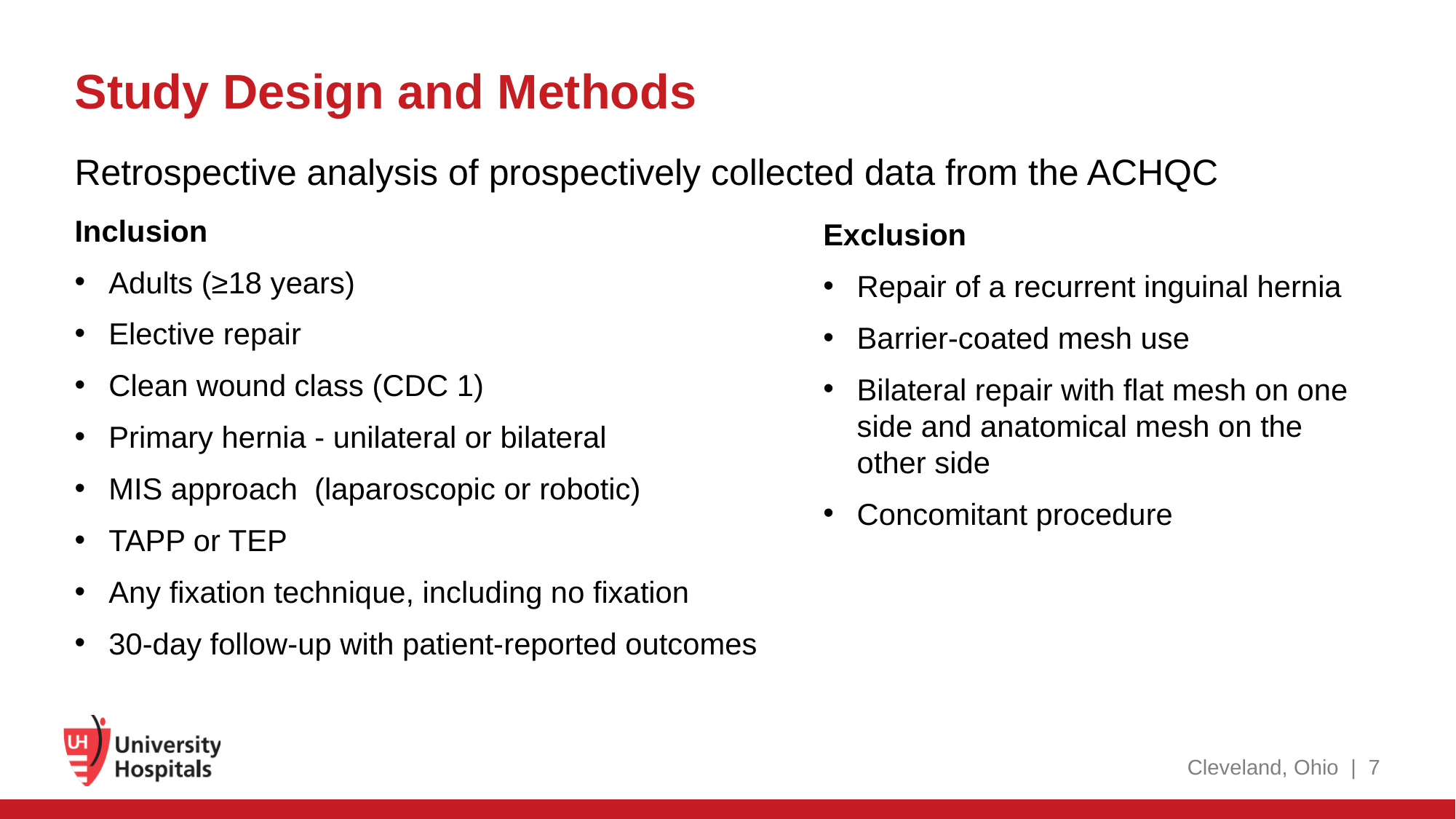

# Study Design and Methods
Retrospective analysis of prospectively collected data from the ACHQC
Inclusion
Adults (≥18 years)
Elective repair
Clean wound class (CDC 1)
Primary hernia - unilateral or bilateral
MIS approach  (laparoscopic or robotic)
TAPP or TEP
Any fixation technique, including no fixation
30-day follow-up with patient-reported outcomes
Exclusion
Repair of a recurrent inguinal hernia
Barrier-coated mesh use
Bilateral repair with flat mesh on one side and anatomical mesh on the other side
Concomitant procedure